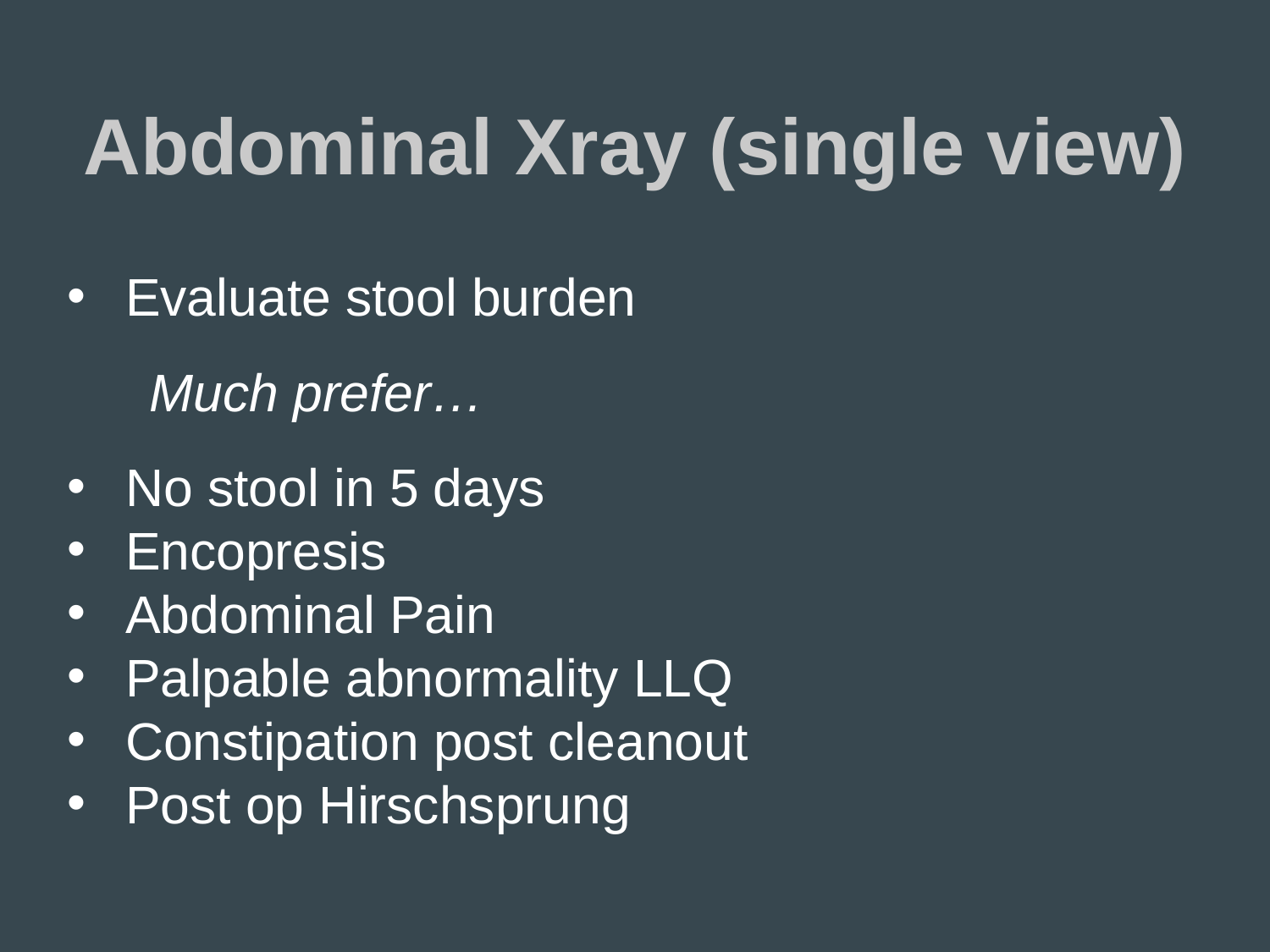

# Abdominal Xray (single view)

Evaluate stool burden

      Much prefer…

No stool in 5 days
Encopresis
Abdominal Pain
Palpable abnormality LLQ
Constipation post cleanout
Post op Hirschsprung